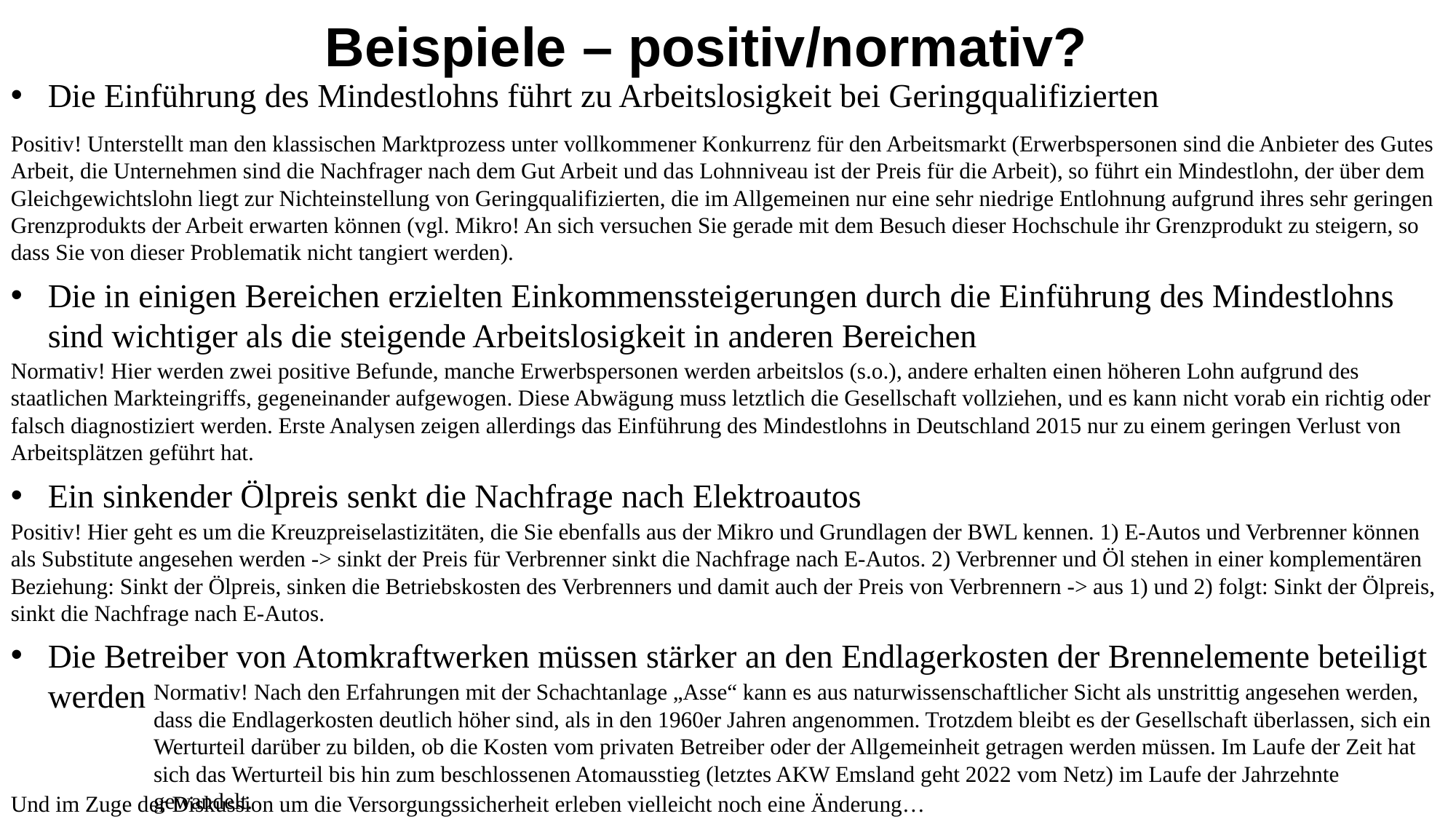

Beispiele – positiv/normativ?
Die Einführung des Mindestlohns führt zu Arbeitslosigkeit bei Geringqualifizierten

Die in einigen Bereichen erzielten Einkommenssteigerungen durch die Einführung des Mindestlohns sind wichtiger als die steigende Arbeitslosigkeit in anderen Bereichen

Ein sinkender Ölpreis senkt die Nachfrage nach Elektroautos

Die Betreiber von Atomkraftwerken müssen stärker an den Endlagerkosten der Brennelemente beteiligt werden
Positiv! Unterstellt man den klassischen Marktprozess unter vollkommener Konkurrenz für den Arbeitsmarkt (Erwerbspersonen sind die Anbieter des Gutes Arbeit, die Unternehmen sind die Nachfrager nach dem Gut Arbeit und das Lohnniveau ist der Preis für die Arbeit), so führt ein Mindestlohn, der über dem Gleichgewichtslohn liegt zur Nichteinstellung von Geringqualifizierten, die im Allgemeinen nur eine sehr niedrige Entlohnung aufgrund ihres sehr geringen Grenzprodukts der Arbeit erwarten können (vgl. Mikro! An sich versuchen Sie gerade mit dem Besuch dieser Hochschule ihr Grenzprodukt zu steigern, so dass Sie von dieser Problematik nicht tangiert werden).
Normativ! Hier werden zwei positive Befunde, manche Erwerbspersonen werden arbeitslos (s.o.), andere erhalten einen höheren Lohn aufgrund des staatlichen Markteingriffs, gegeneinander aufgewogen. Diese Abwägung muss letztlich die Gesellschaft vollziehen, und es kann nicht vorab ein richtig oder falsch diagnostiziert werden. Erste Analysen zeigen allerdings das Einführung des Mindestlohns in Deutschland 2015 nur zu einem geringen Verlust von Arbeitsplätzen geführt hat.
Positiv! Hier geht es um die Kreuzpreiselastizitäten, die Sie ebenfalls aus der Mikro und Grundlagen der BWL kennen. 1) E-Autos und Verbrenner können als Substitute angesehen werden -> sinkt der Preis für Verbrenner sinkt die Nachfrage nach E-Autos. 2) Verbrenner und Öl stehen in einer komplementären Beziehung: Sinkt der Ölpreis, sinken die Betriebskosten des Verbrenners und damit auch der Preis von Verbrennern -> aus 1) und 2) folgt: Sinkt der Ölpreis, sinkt die Nachfrage nach E-Autos.
Normativ! Nach den Erfahrungen mit der Schachtanlage „Asse“ kann es aus naturwissenschaftlicher Sicht als unstrittig angesehen werden, dass die Endlagerkosten deutlich höher sind, als in den 1960er Jahren angenommen. Trotzdem bleibt es der Gesellschaft überlassen, sich ein Werturteil darüber zu bilden, ob die Kosten vom privaten Betreiber oder der Allgemeinheit getragen werden müssen. Im Laufe der Zeit hat sich das Werturteil bis hin zum beschlossenen Atomausstieg (letztes AKW Emsland geht 2022 vom Netz) im Laufe der Jahrzehnte gewandelt.
Und im Zuge der Diskussion um die Versorgungssicherheit erleben vielleicht noch eine Änderung…